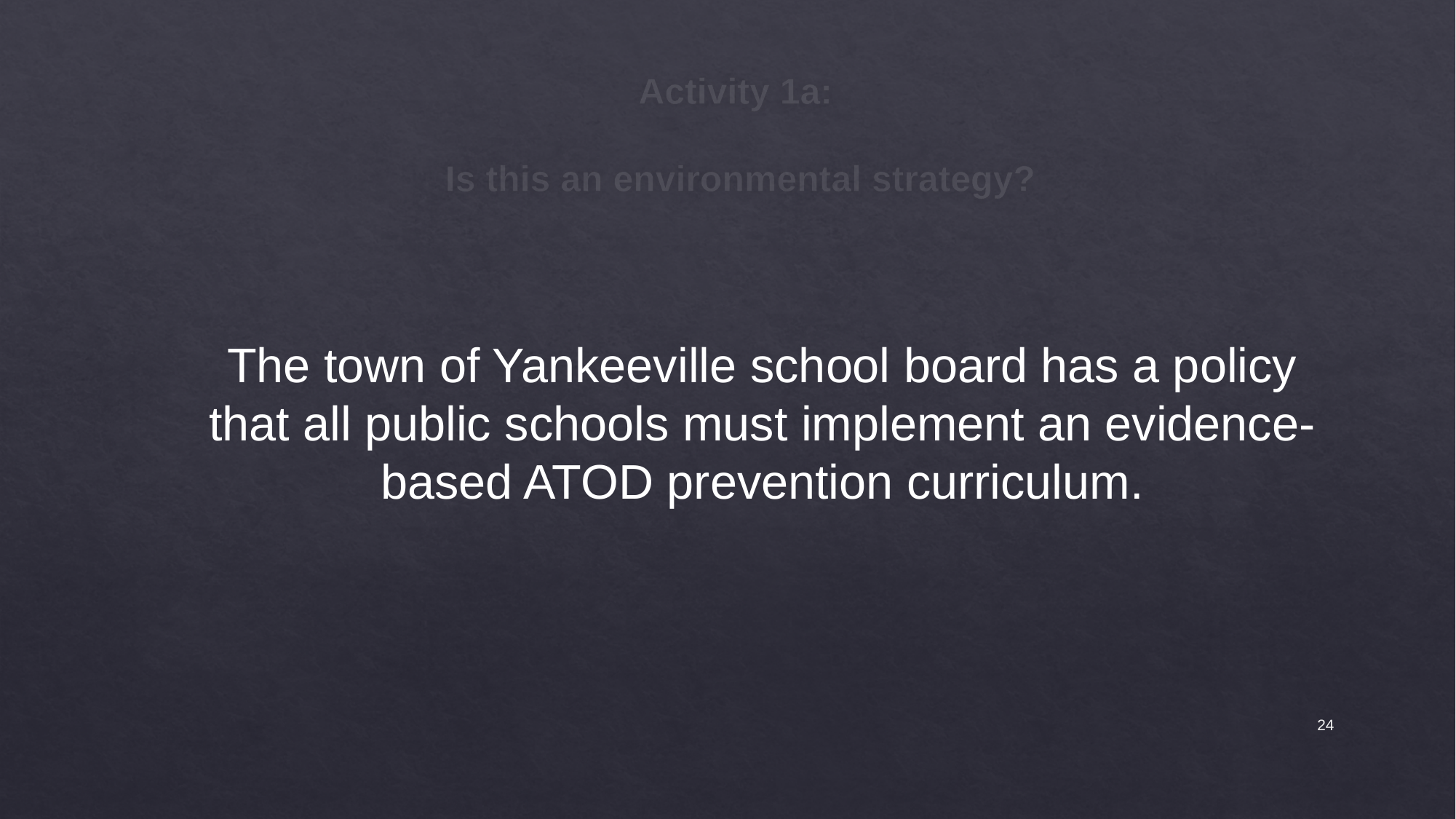

# Activity 1a: Is this an environmental strategy?

The town of Yankeeville school board has a policy that all public schools must implement an evidence-based ATOD prevention curriculum.
24